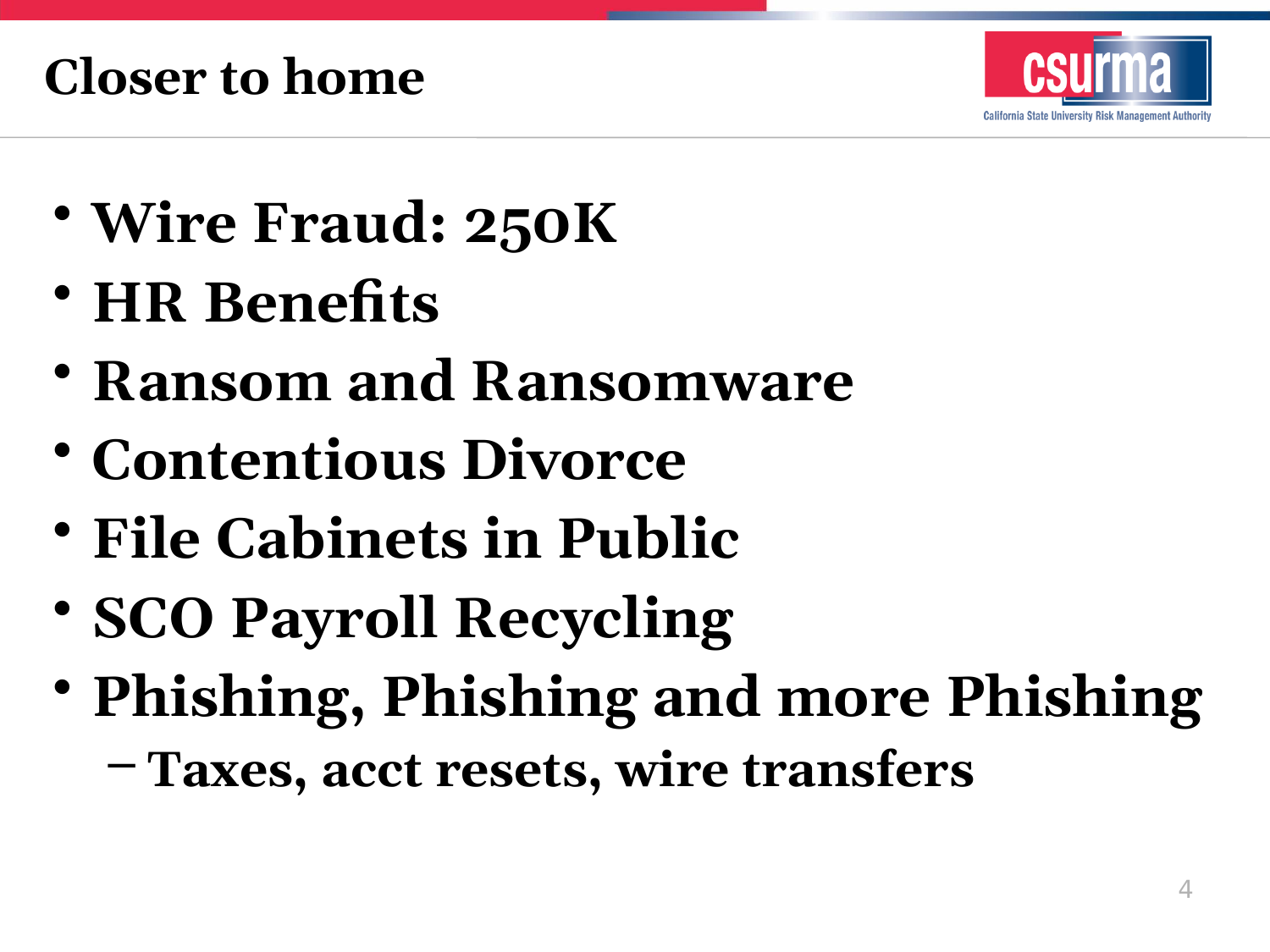

# Closer to home
Wire Fraud: 250K
HR Benefits
Ransom and Ransomware
Contentious Divorce
File Cabinets in Public
SCO Payroll Recycling
Phishing, Phishing and more Phishing
Taxes, acct resets, wire transfers
4